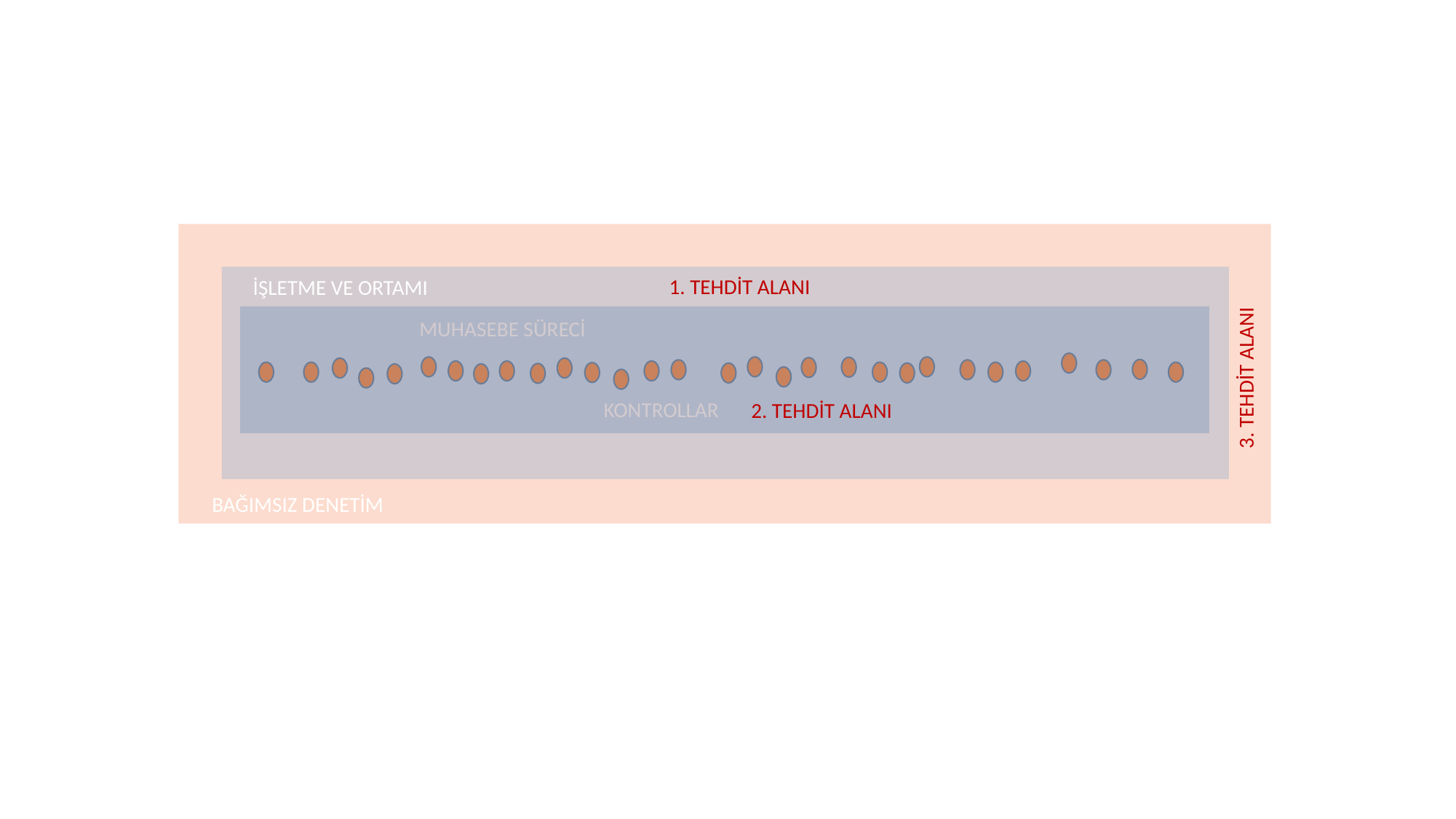

BAĞIMSIZ DENETİM

İŞLETME VE ORTAMI
1. TEHDİT ALANI

MUHASEBE SÜRECİ

KONTROLLAR
3. TEHDİT ALANI
2. TEHDİT ALANI